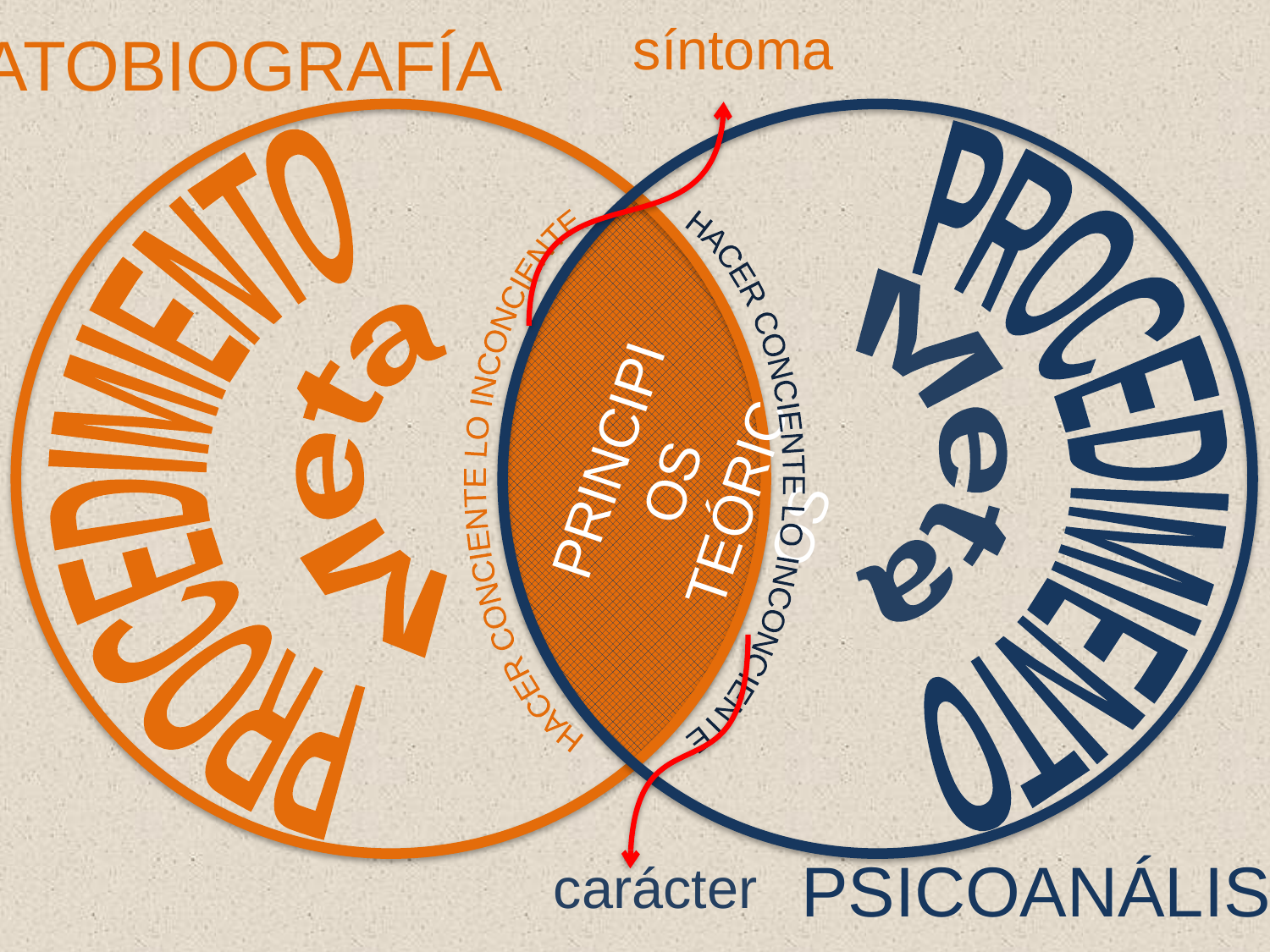

síntoma
PATOBIOGRAFÍA

PROCEDIMIENTO
PROCEDIMIENTO

Meta
Meta
HACER CONCIENTE LO INCONCIENTE
HACER CONCIENTE LO INCONCIENTE
PRINCIPIOS TEÓRICOS
PSICOANÁLISIS
carácter